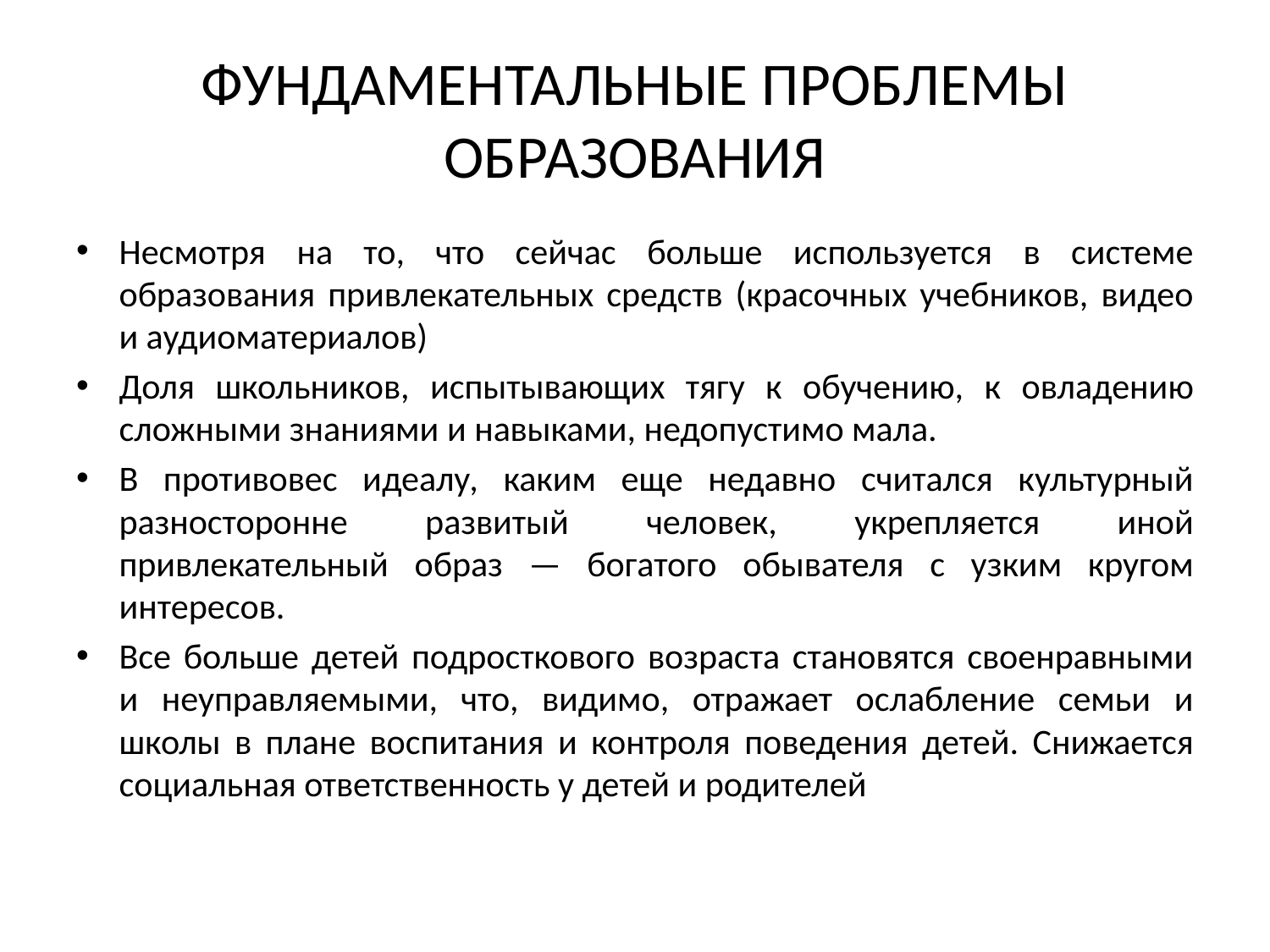

# ФУНДАМЕНТАЛЬНЫЕ ПРОБЛЕМЫ ОБРАЗОВАНИЯ
Несмотря на то, что сейчас больше используется в системе образования привлекательных средств (красочных учебников, видео и аудиоматериалов)
Доля школьников, испытывающих тягу к обучению, к овладению сложными знаниями и навыками, недопустимо мала.
В противовес идеалу, каким еще недавно считался культурный разносторонне развитый человек, укрепляется иной привлекательный образ — богатого обывателя с узким кругом интересов.
Все больше детей подросткового возраста становятся своенравными и неуправляемыми, что, видимо, отражает ослабление семьи и школы в плане воспитания и контроля поведения детей. Снижается социальная ответственность у детей и родителей